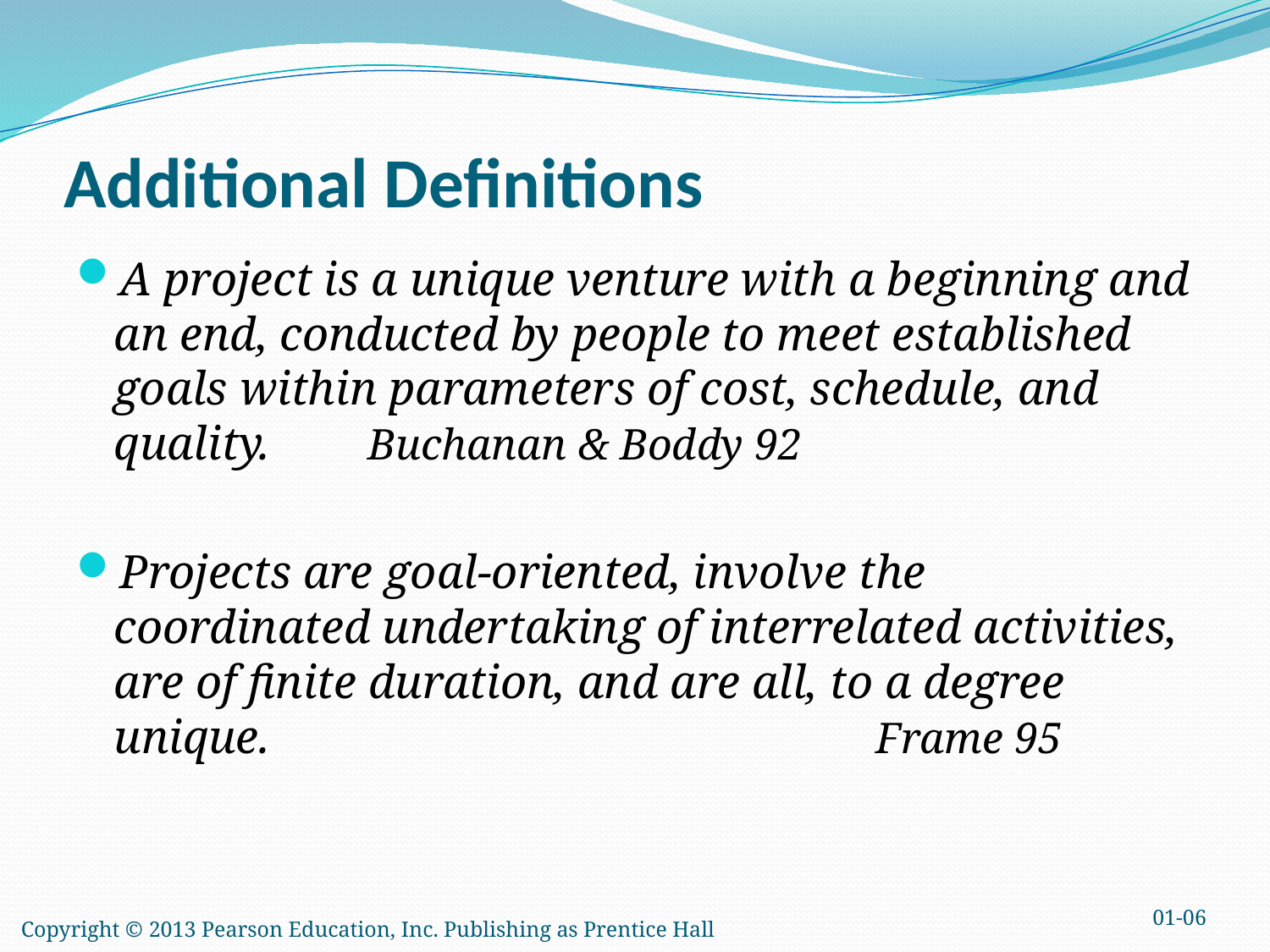

# Additional Definitions
A project is a unique venture with a beginning and an end, conducted by people to meet established goals within parameters of cost, schedule, and quality.	Buchanan & Boddy 92

Projects are goal-oriented, involve the coordinated undertaking of interrelated activities, are of finite duration, and are all, to a degree unique.					Frame 95

01-06